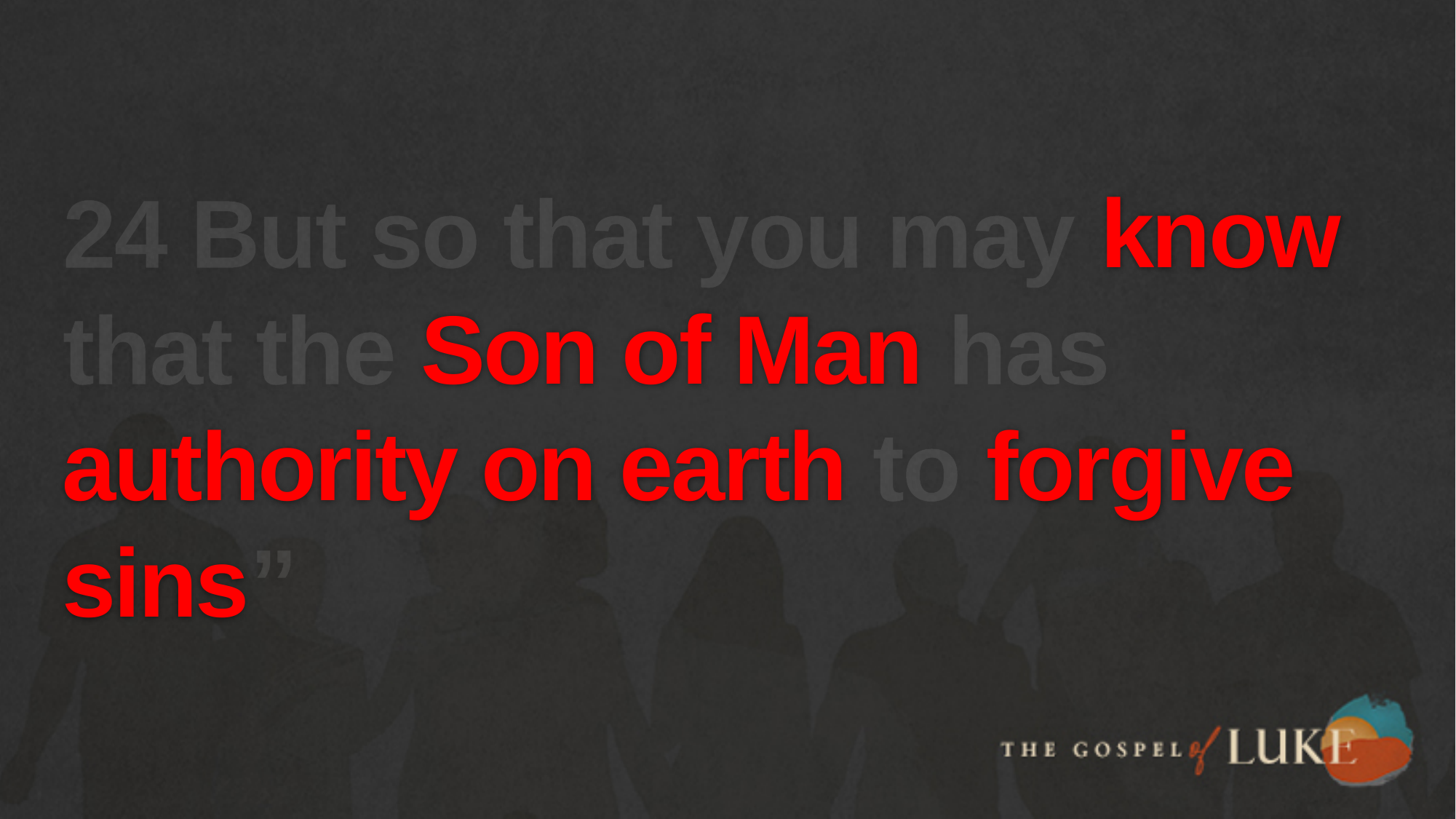

# 24 But so that you may know that the Son of Man has authority on earth to forgive sins”